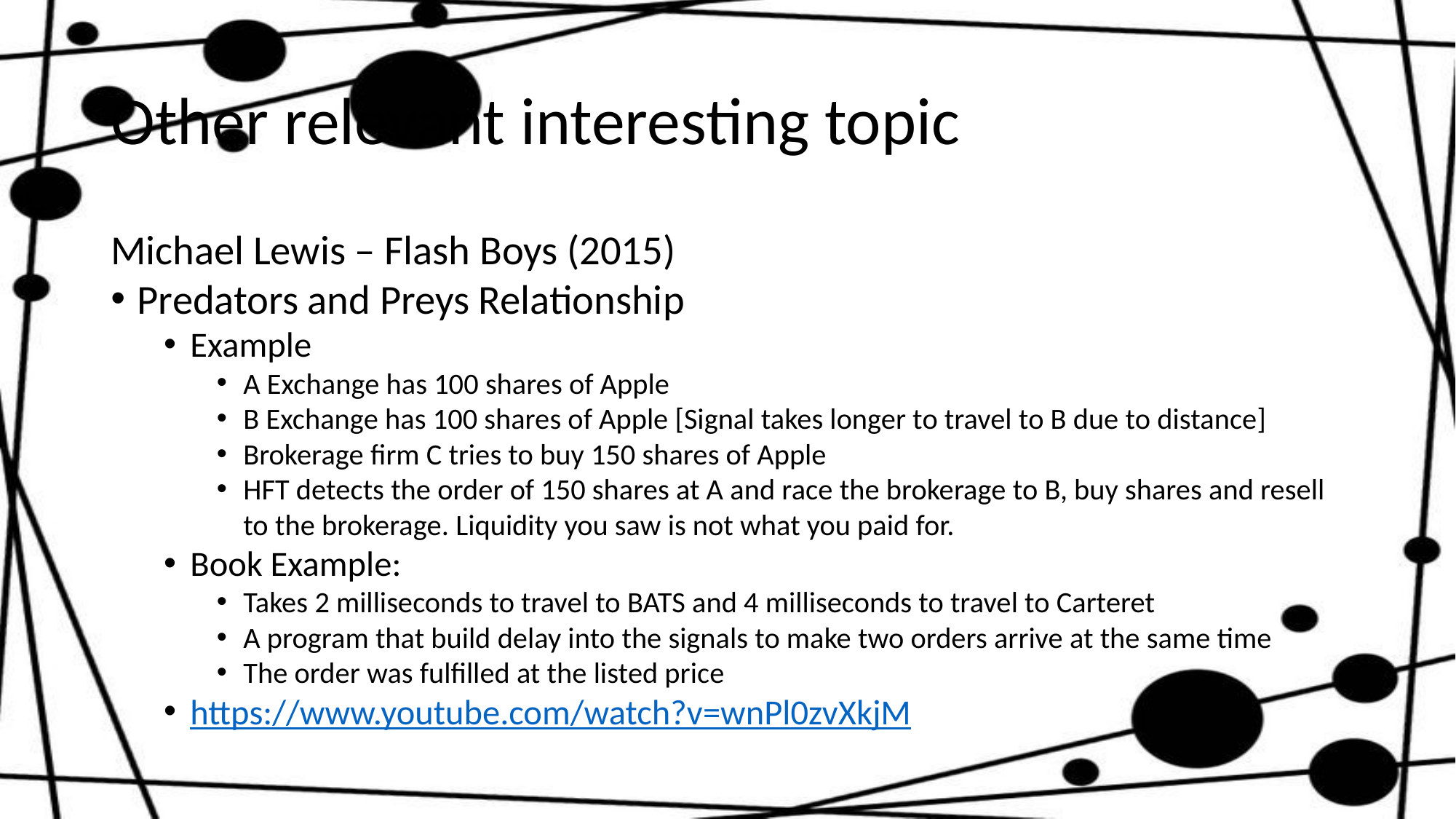

# Other relevant interesting topic
Michael Lewis – Flash Boys (2015)
Predators and Preys Relationship
Example
A Exchange has 100 shares of Apple
B Exchange has 100 shares of Apple [Signal takes longer to travel to B due to distance]
Brokerage firm C tries to buy 150 shares of Apple
HFT detects the order of 150 shares at A and race the brokerage to B, buy shares and resell to the brokerage. Liquidity you saw is not what you paid for.
Book Example:
Takes 2 milliseconds to travel to BATS and 4 milliseconds to travel to Carteret
A program that build delay into the signals to make two orders arrive at the same time
The order was fulfilled at the listed price
https://www.youtube.com/watch?v=wnPl0zvXkjM